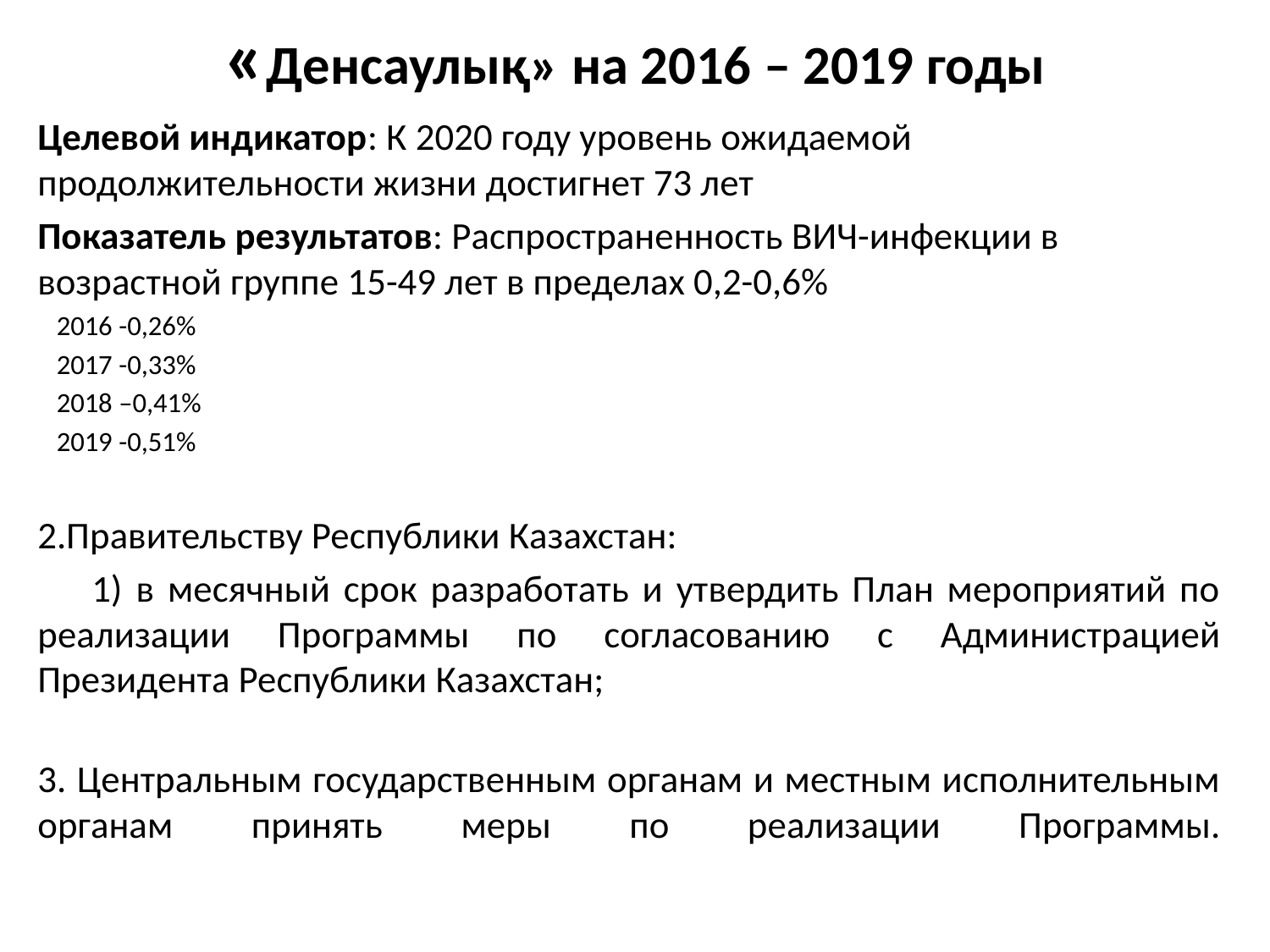

# «Денсаулық» на 2016 – 2019 годы
Целевой индикатор: К 2020 году уровень ожидаемой продолжительности жизни достигнет 73 лет
Показатель результатов: Распространенность ВИЧ-инфекции в возрастной группе 15-49 лет в пределах 0,2-0,6%
   2016 -0,26%
   2017 -0,33%
   2018 –0,41%
   2019 -0,51%

2.Правительству Республики Казахстан:
    1) в месячный срок разработать и утвердить План мероприятий по реализации Программы по согласованию с Администрацией Президента Республики Казахстан;

3. Центральным государственным органам и местным исполнительным органам принять меры по реализации Программы.